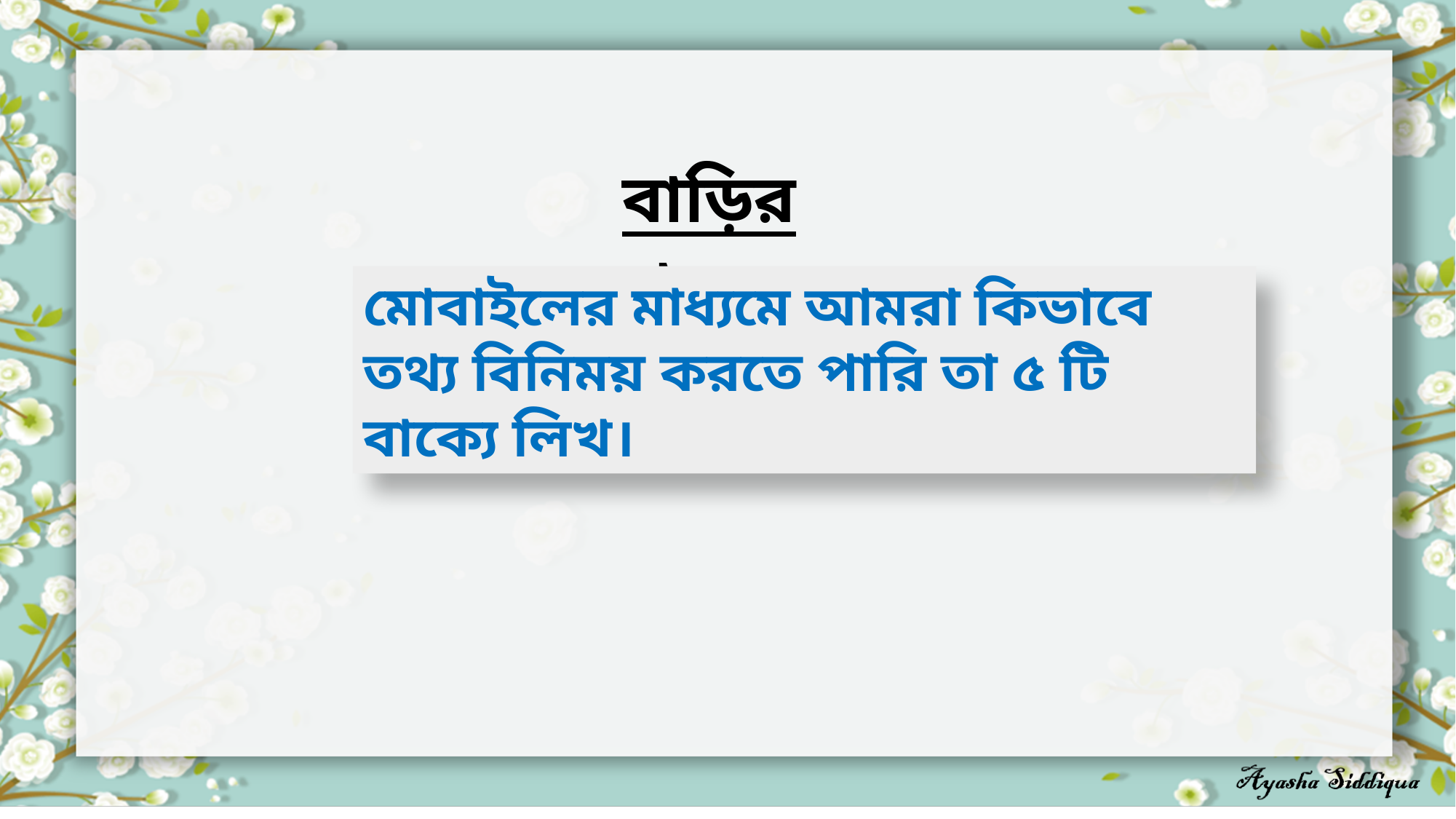

বাড়ির কাজ
মোবাইলের মাধ্যমে আমরা কিভাবে তথ্য বিনিময় করতে পারি তা ৫ টি বাক্যে লিখ।